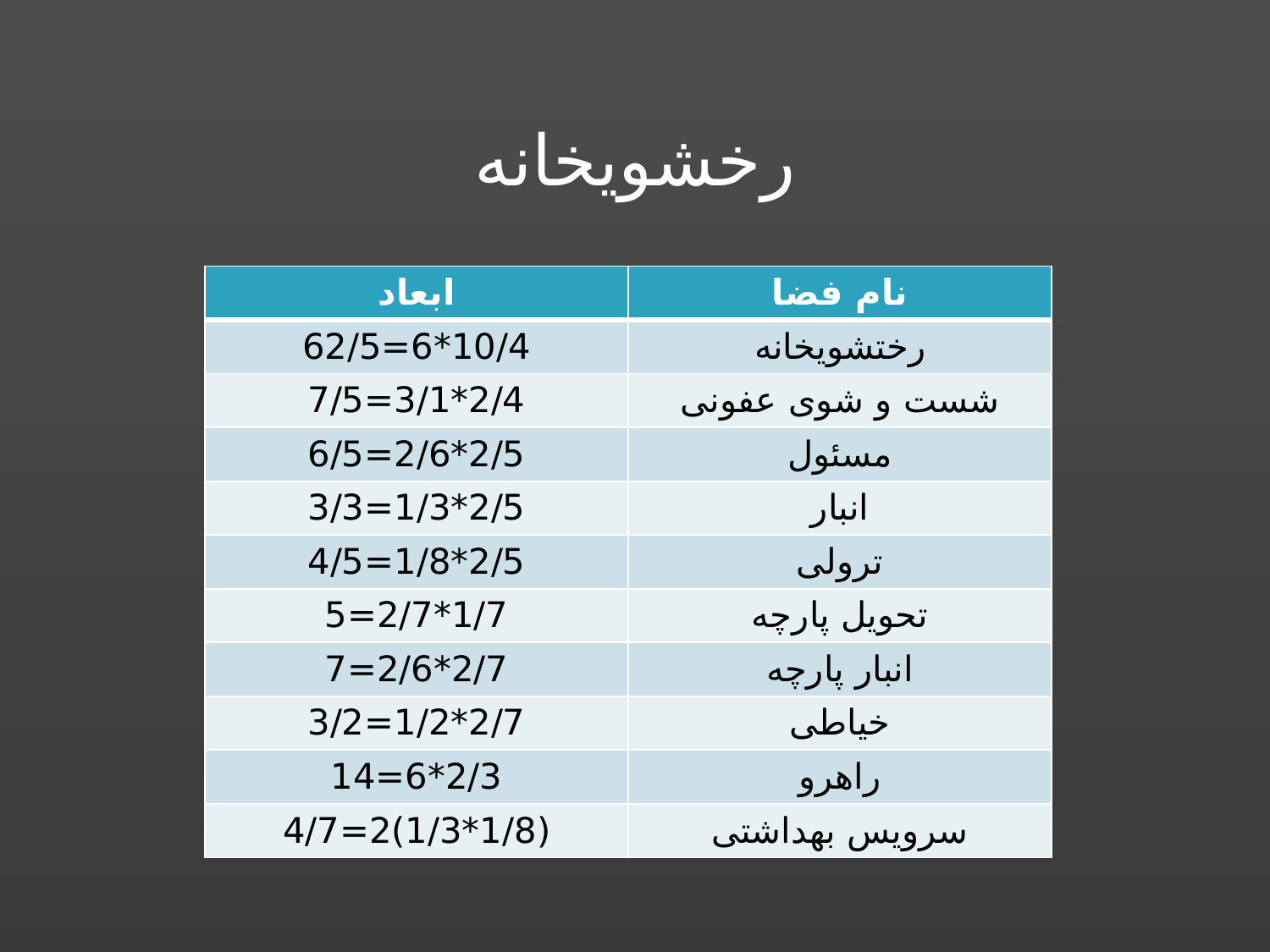

# رخشویخانه
| ابعاد | نام فضا |
| --- | --- |
| 62/5=6\*10/4 | رختشویخانه |
| 7/5=3/1\*2/4 | شست و شوی عفونی |
| 6/5=2/6\*2/5 | مسئول |
| 3/3=1/3\*2/5 | انبار |
| 4/5=1/8\*2/5 | ترولی |
| 5=2/7\*1/7 | تحویل پارچه |
| 7=2/6\*2/7 | انبار پارچه |
| 3/2=1/2\*2/7 | خیاطی |
| 14=6\*2/3 | راهرو |
| 4/7=2(1/3\*1/8) | سرویس بهداشتی |